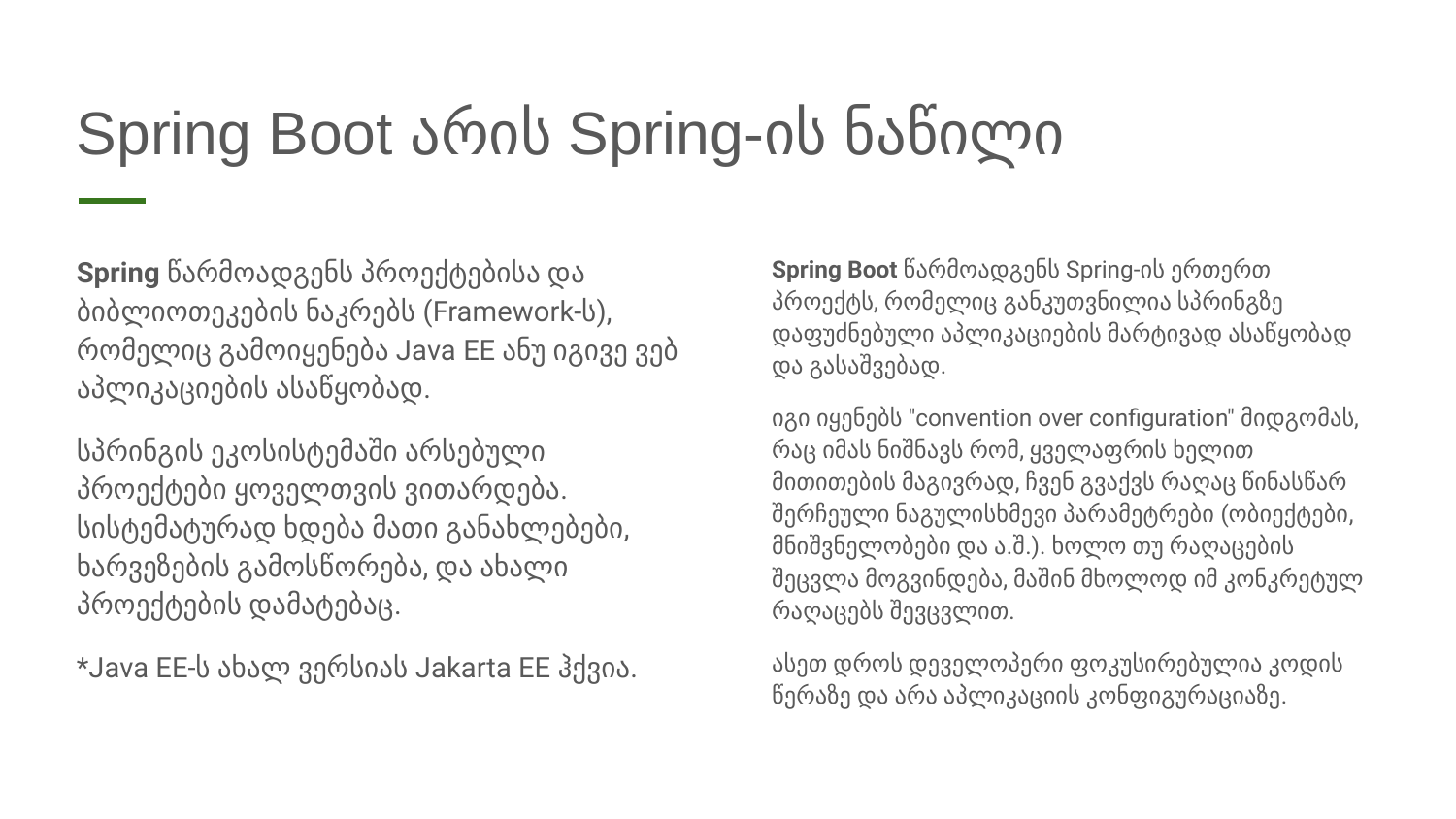

# Spring Boot არის Spring-ის ნაწილი
Spring წარმოადგენს პროექტებისა და ბიბლიოთეკების ნაკრებს (Framework-ს), რომელიც გამოიყენება Java EE ანუ იგივე ვებ აპლიკაციების ასაწყობად.
სპრინგის ეკოსისტემაში არსებული პროექტები ყოველთვის ვითარდება. სისტემატურად ხდება მათი განახლებები, ხარვეზების გამოსწორება, და ახალი პროექტების დამატებაც.
*Java EE-ს ახალ ვერსიას Jakarta EE ჰქვია.
Spring Boot წარმოადგენს Spring-ის ერთერთ პროექტს, რომელიც განკუთვნილია სპრინგზე დაფუძნებული აპლიკაციების მარტივად ასაწყობად და გასაშვებად.
იგი იყენებს "convention over configuration" მიდგომას, რაც იმას ნიშნავს რომ, ყველაფრის ხელით მითითების მაგივრად, ჩვენ გვაქვს რაღაც წინასწარ შერჩეული ნაგულისხმევი პარამეტრები (ობიექტები, მნიშვნელობები და ა.შ.). ხოლო თუ რაღაცების შეცვლა მოგვინდება, მაშინ მხოლოდ იმ კონკრეტულ რაღაცებს შევცვლით.
ასეთ დროს დეველოპერი ფოკუსირებულია კოდის წერაზე და არა აპლიკაციის კონფიგურაციაზე.